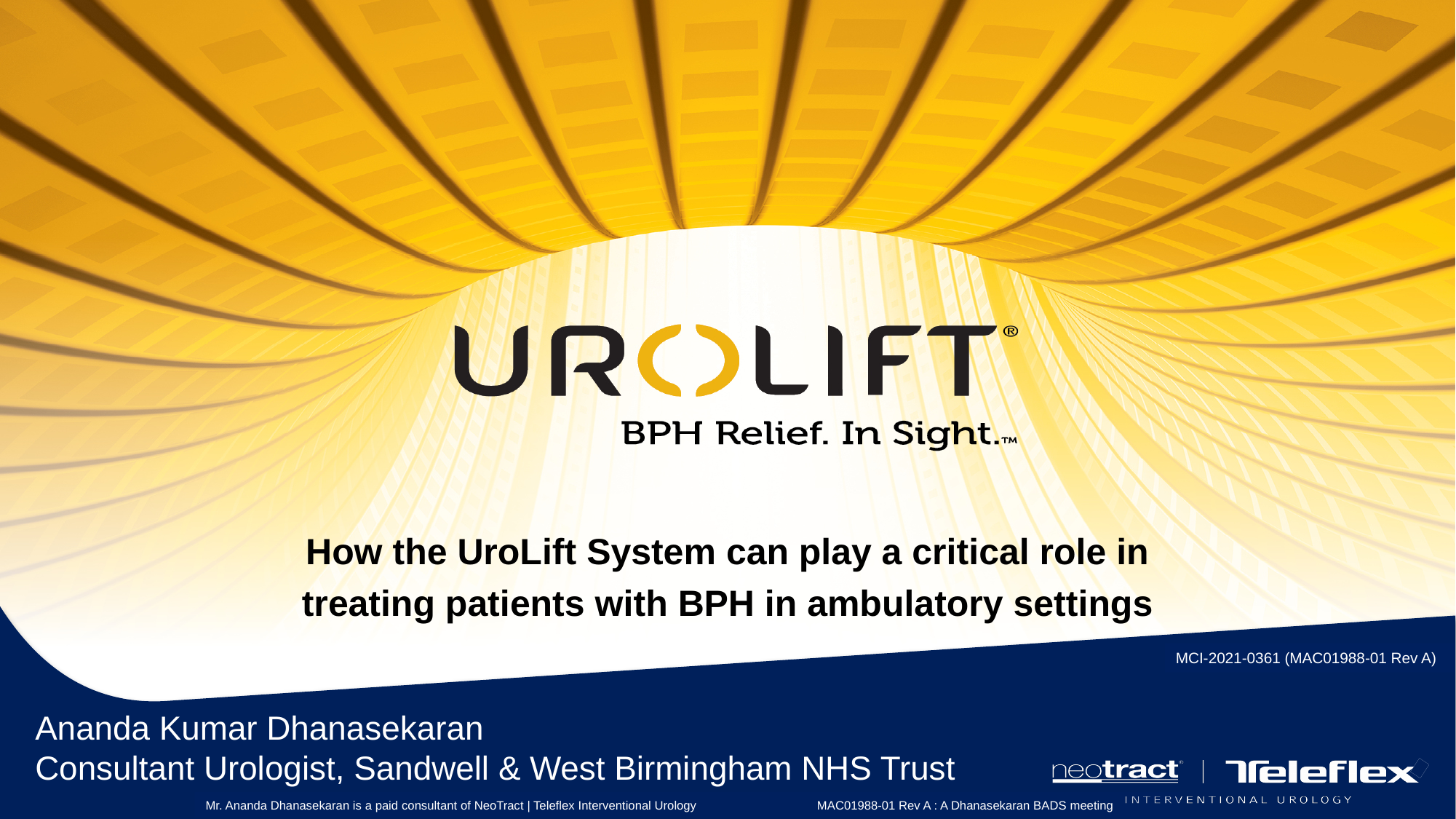

How the UroLift System can play a critical role in treating patients with BPH in ambulatory settings
MCI-2021-0361 (MAC01988-01 Rev A)
Ananda Kumar Dhanasekaran
Consultant Urologist, Sandwell & West Birmingham NHS Trust
Mr. Ananda Dhanasekaran is a paid consultant of NeoTract | Teleflex Interventional Urology                                   MAC01988-01 Rev A : A Dhanasekaran BADS meeting